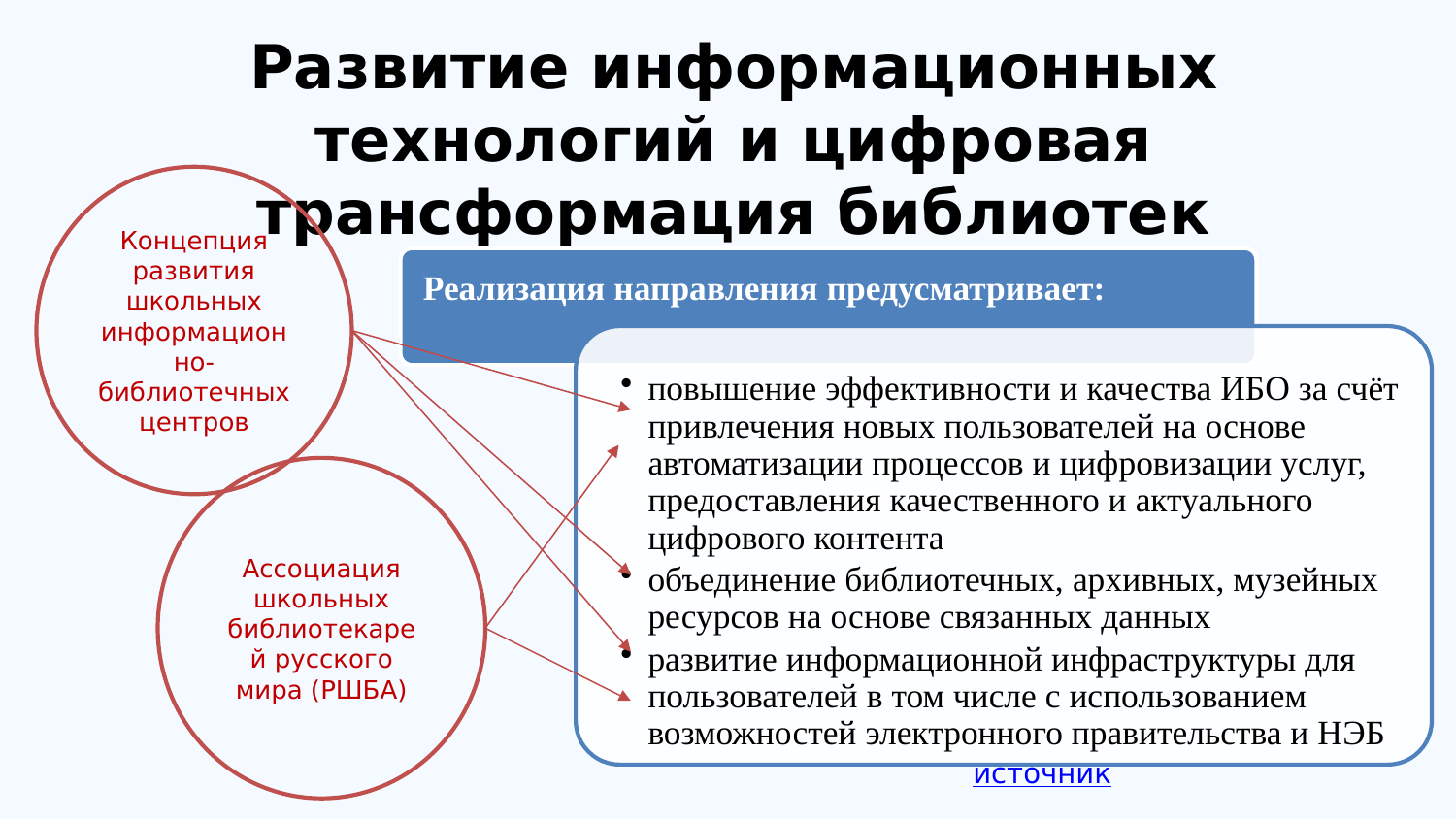

Развитие информационных технологий и цифровая трансформация библиотек
Концепция развития школьных информационно-библиотечных центров
Реализация направления предусматривает:
повышение эффективности и качества ИБО за счёт привлечения новых пользователей на основе автоматизации процессов и цифровизации услуг, предоставления качественного и актуального цифрового контента
объединение библиотечных, архивных, музейных ресурсов на основе связанных данных
развитие информационной инфраструктуры для пользователей в том числе с использованием возможностей электронного правительства и НЭБ
Ассоциация школьных библиотекарей русского мира (РШБА)
источник